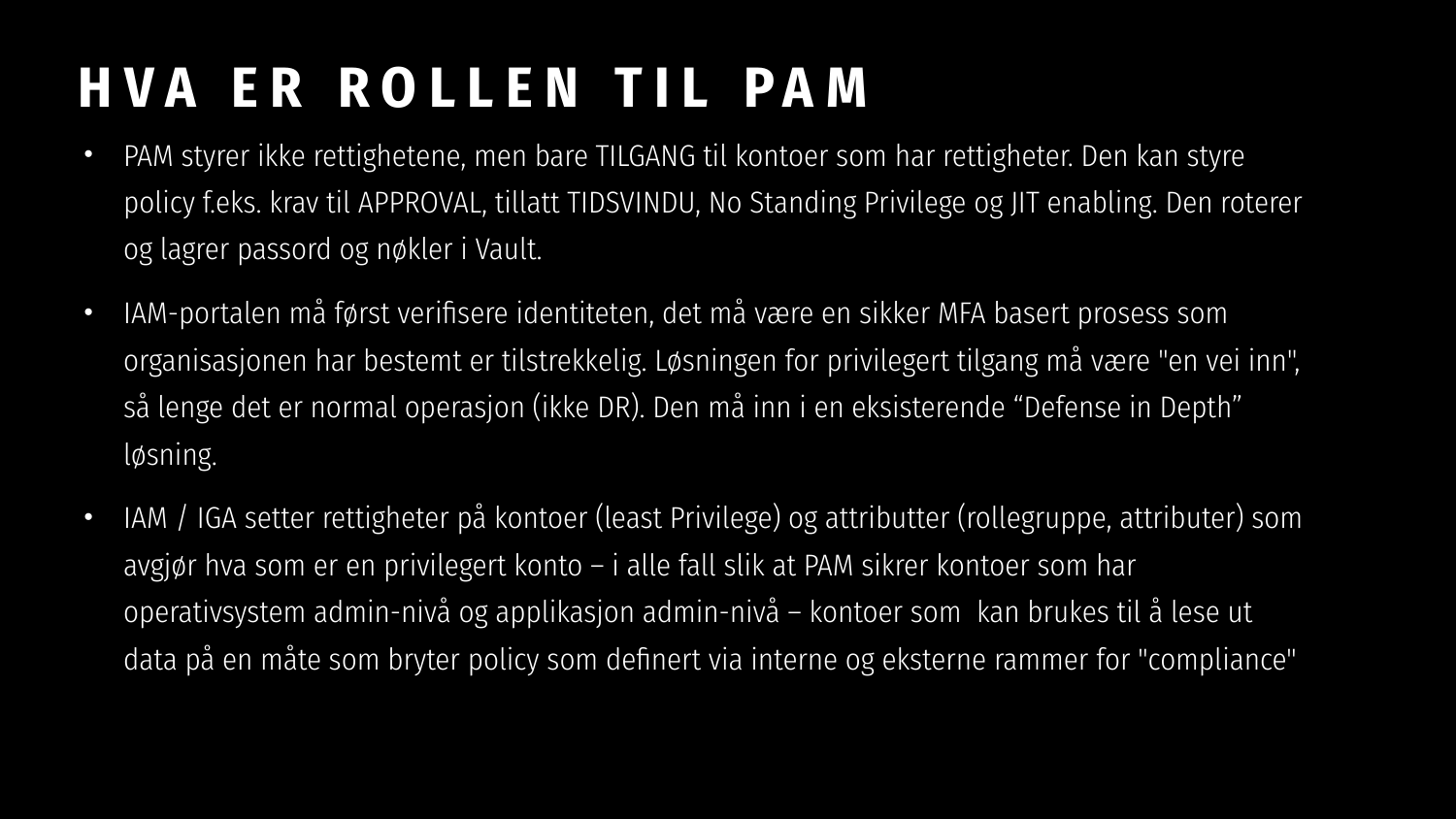

# Hva ER ROLLEN TIL PAM
PAM styrer ikke rettighetene, men bare TILGANG til kontoer som har rettigheter. Den kan styre policy f.eks. krav til APPROVAL, tillatt TIDSVINDU, No Standing Privilege og JIT enabling. Den roterer og lagrer passord og nøkler i Vault.
IAM-portalen må først verifisere identiteten, det må være en sikker MFA basert prosess som organisasjonen har bestemt er tilstrekkelig. Løsningen for privilegert tilgang må være "en vei inn", så lenge det er normal operasjon (ikke DR). Den må inn i en eksisterende “Defense in Depth” løsning.
IAM / IGA setter rettigheter på kontoer (least Privilege) og attributter (rollegruppe, attributer) som avgjør hva som er en privilegert konto – i alle fall slik at PAM sikrer kontoer som har operativsystem admin-nivå og applikasjon admin-nivå – kontoer som  kan brukes til å lese ut data på en måte som bryter policy som definert via interne og eksterne rammer for "compliance"